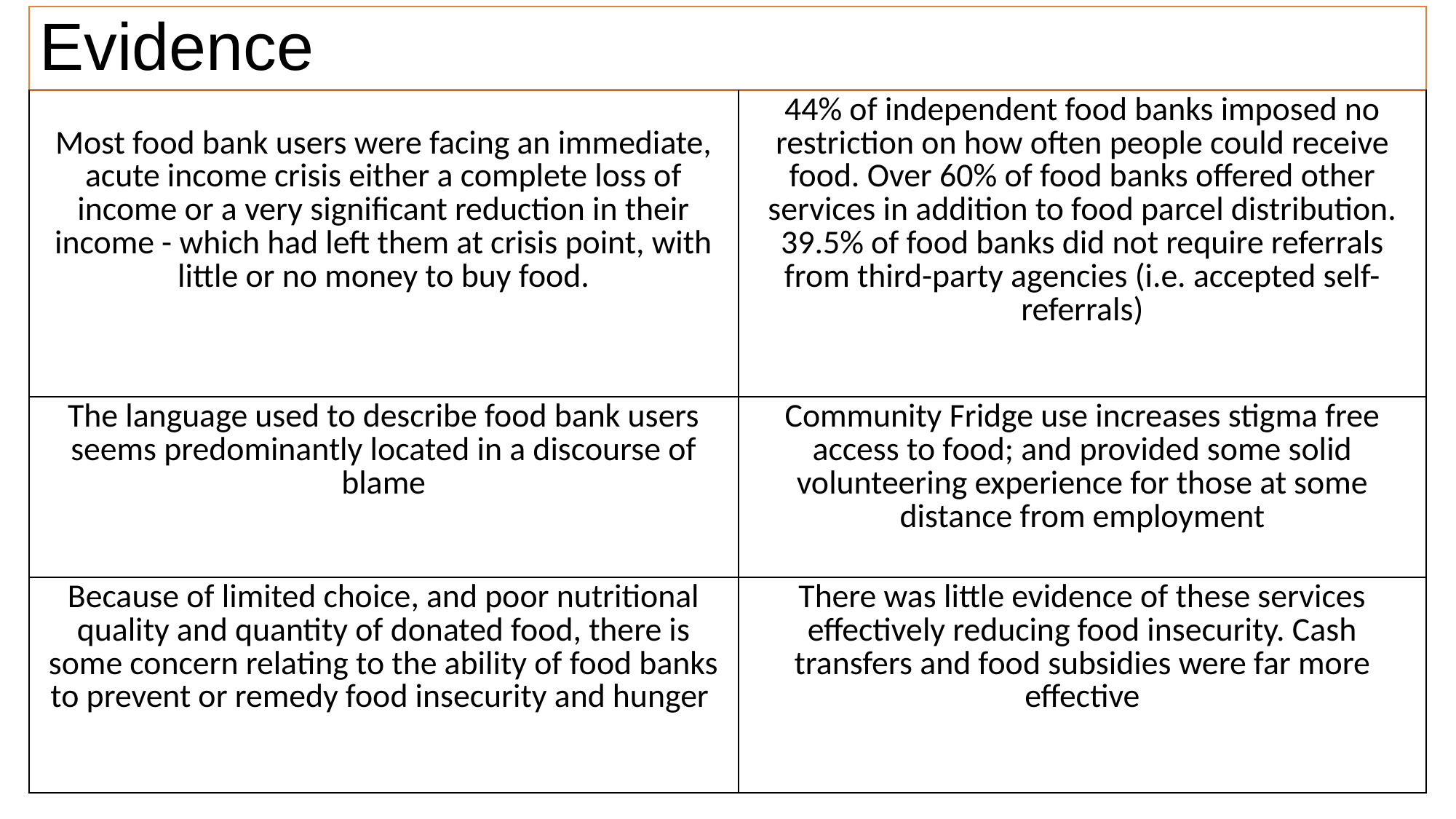

# Evidence
| Most food bank users were facing an immediate, acute income crisis either a complete loss of income or a very significant reduction in their income - which had left them at crisis point, with little or no money to buy food. | 44% of independent food banks imposed no restriction on how often people could receive food. Over 60% of food banks offered other services in addition to food parcel distribution. 39.5% of food banks did not require referrals from third-party agencies (i.e. accepted self-referrals) |
| --- | --- |
| The language used to describe food bank users seems predominantly located in a discourse of blame | Community Fridge use increases stigma free access to food; and provided some solid volunteering experience for those at some distance from employment |
| Because of limited choice, and poor nutritional quality and quantity of donated food, there is some concern relating to the ability of food banks to prevent or remedy food insecurity and hunger | There was little evidence of these services effectively reducing food insecurity. Cash transfers and food subsidies were far more effective |